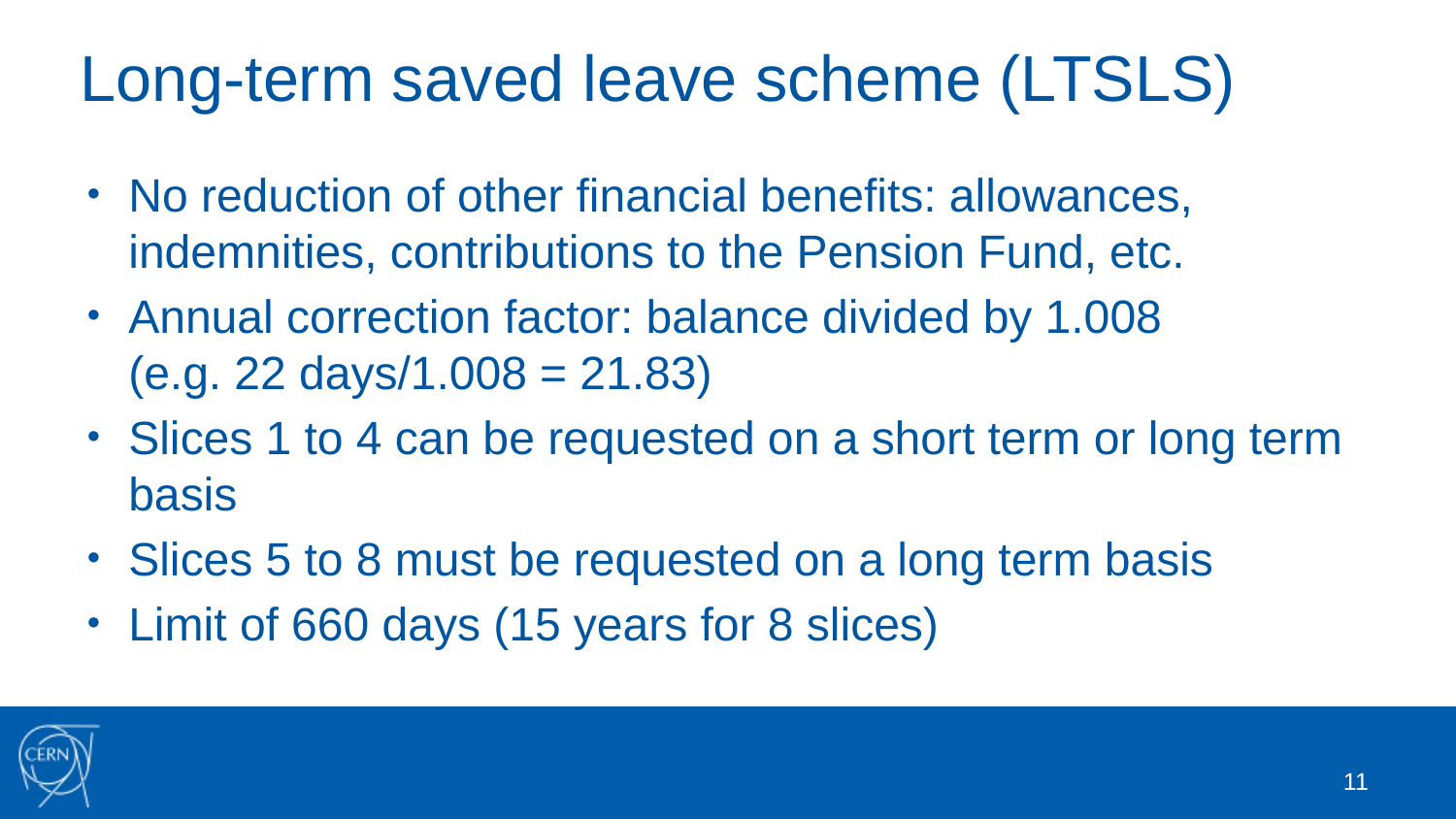

# Long-term saved leave scheme (LTSLS)
No reduction of other financial benefits: allowances, indemnities, contributions to the Pension Fund, etc.
Annual correction factor: balance divided by 1.008
(e.g. 22 days/1.008 = 21.83)
Slices 1 to 4 can be requested on a short term or long term basis
Slices 5 to 8 must be requested on a long term basis
Limit of 660 days (15 years for 8 slices)

11